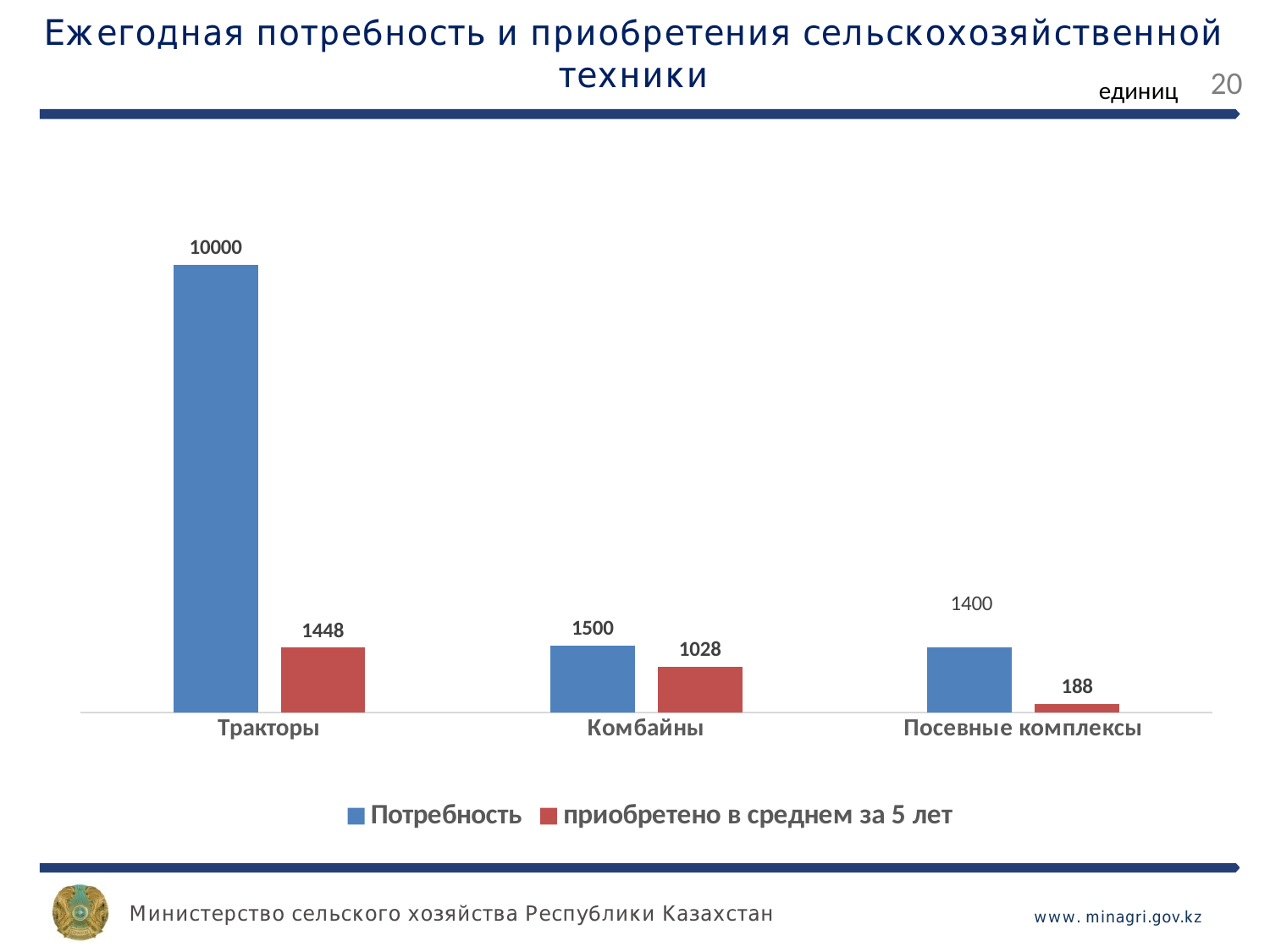

Ежегодная потребность и приобретения сельскохозяйственной техники
единиц

[unsupported chart]